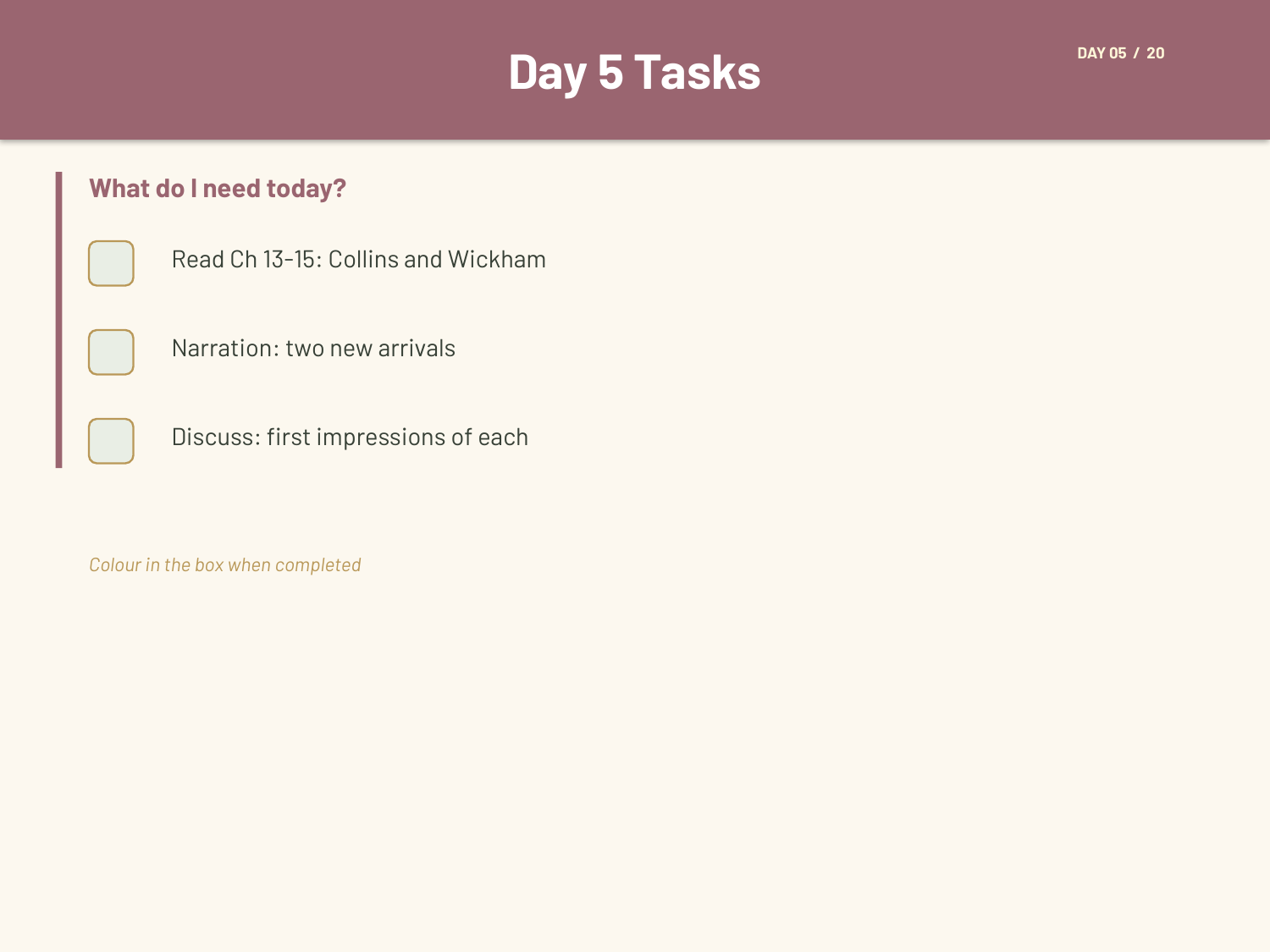

Day 5 Tasks
DAY 05  /  20
What do I need today?

Read Ch 13-15: Collins and Wickham

Narration: two new arrivals

Discuss: first impressions of each

Colour in the box when completed